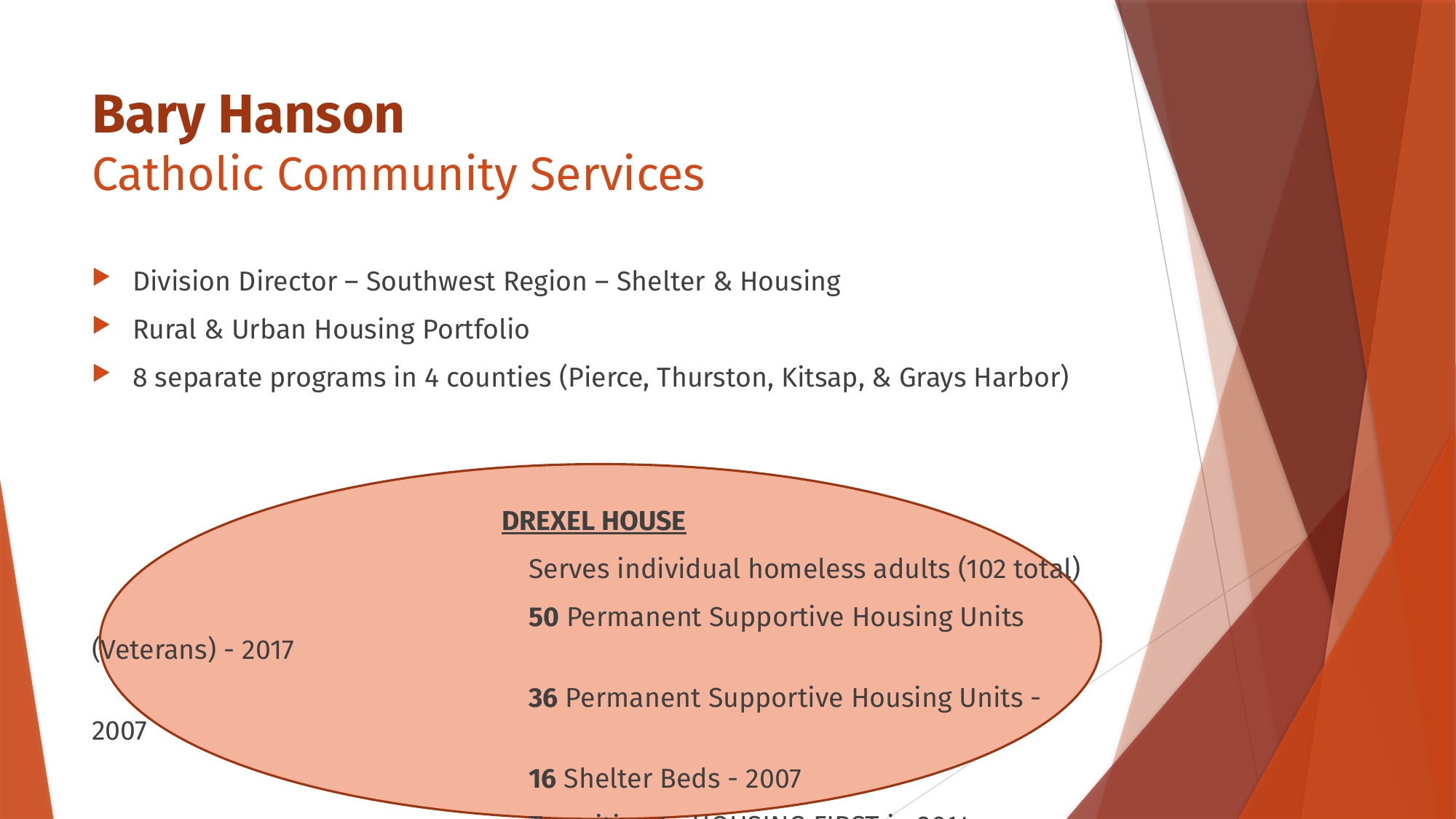

# Bary Hanson Catholic Community Services
Division Director – Southwest Region – Shelter & Housing
Rural & Urban Housing Portfolio
8 separate programs in 4 counties (Pierce, Thurston, Kitsap, & Grays Harbor)

DREXEL HOUSE
				Serves individual homeless adults (102 total)
				50 Permanent Supportive Housing Units (Veterans) - 2017
				36 Permanent Supportive Housing Units - 2007
				16 Shelter Beds - 2007
				Transition to HOUSING FIRST in 2014